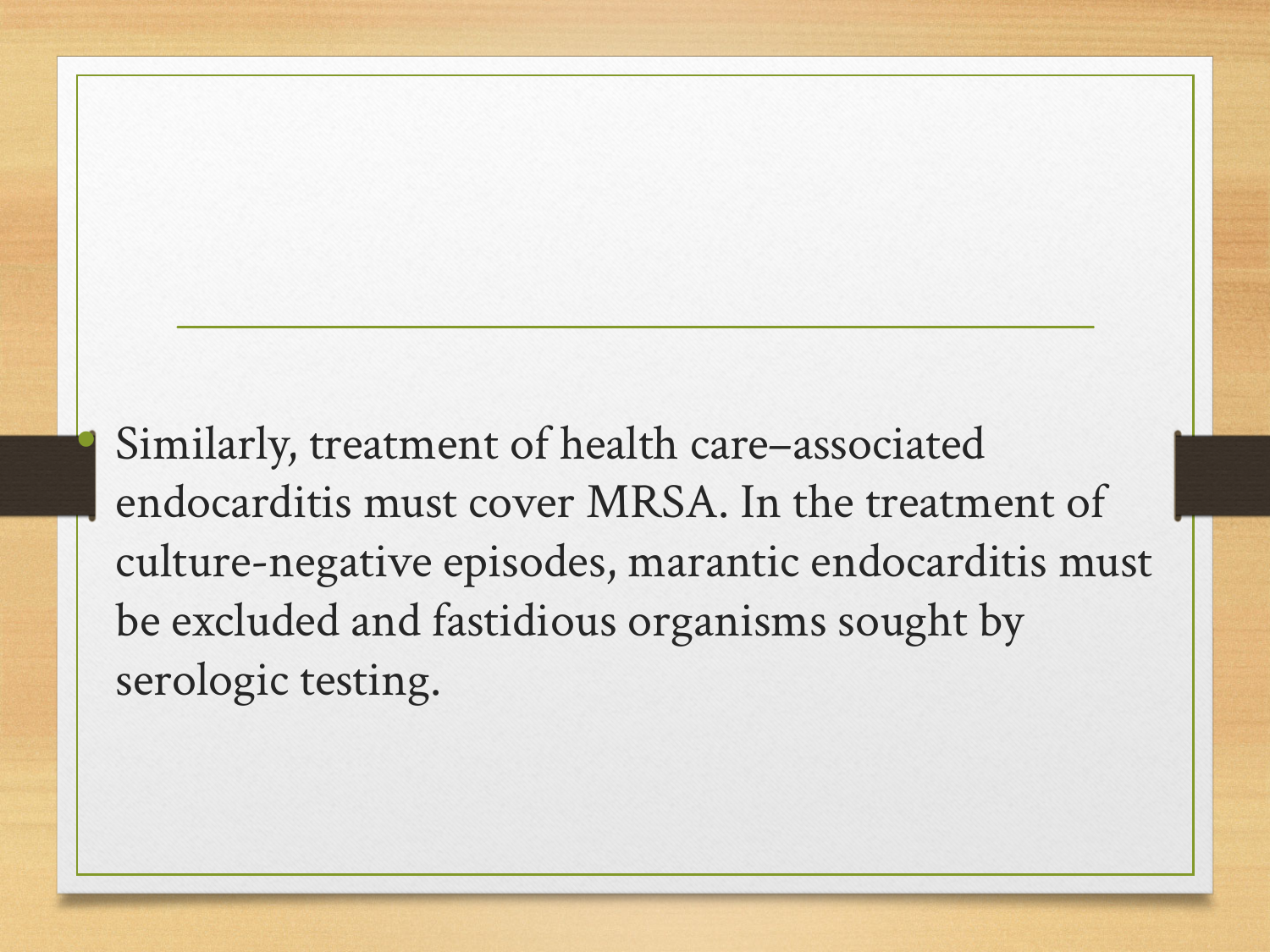

Similarly, treatment of health care–associated endocarditis must cover MRSA. In the treatment of culture-negative episodes, marantic endocarditis must be excluded and fastidious organisms sought by serologic testing.